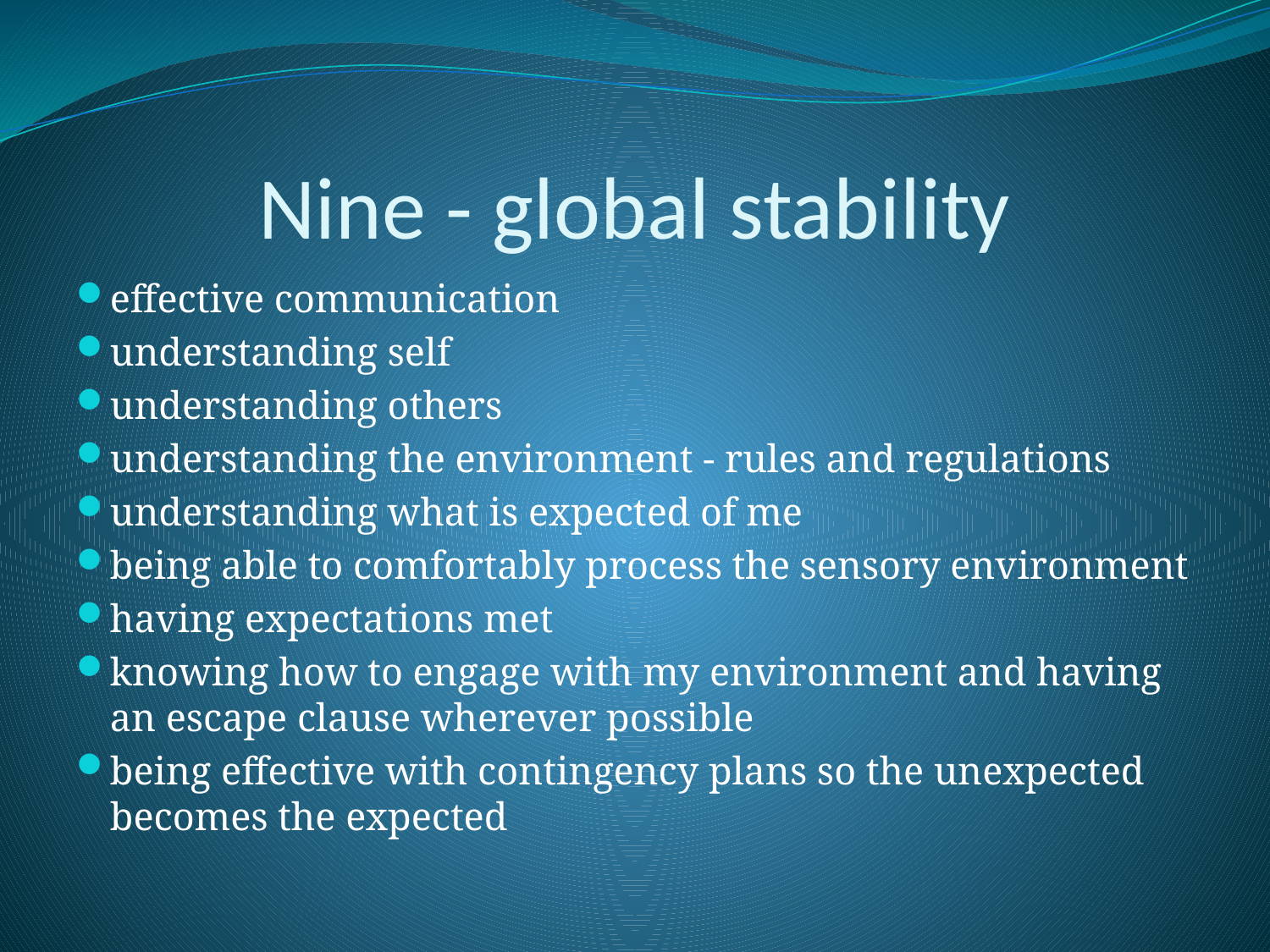

# Nine - global stability
effective communication
understanding self
understanding others
understanding the environment - rules and regulations
understanding what is expected of me
being able to comfortably process the sensory environment
having expectations met
knowing how to engage with my environment and having an escape clause wherever possible
being effective with contingency plans so the unexpected becomes the expected